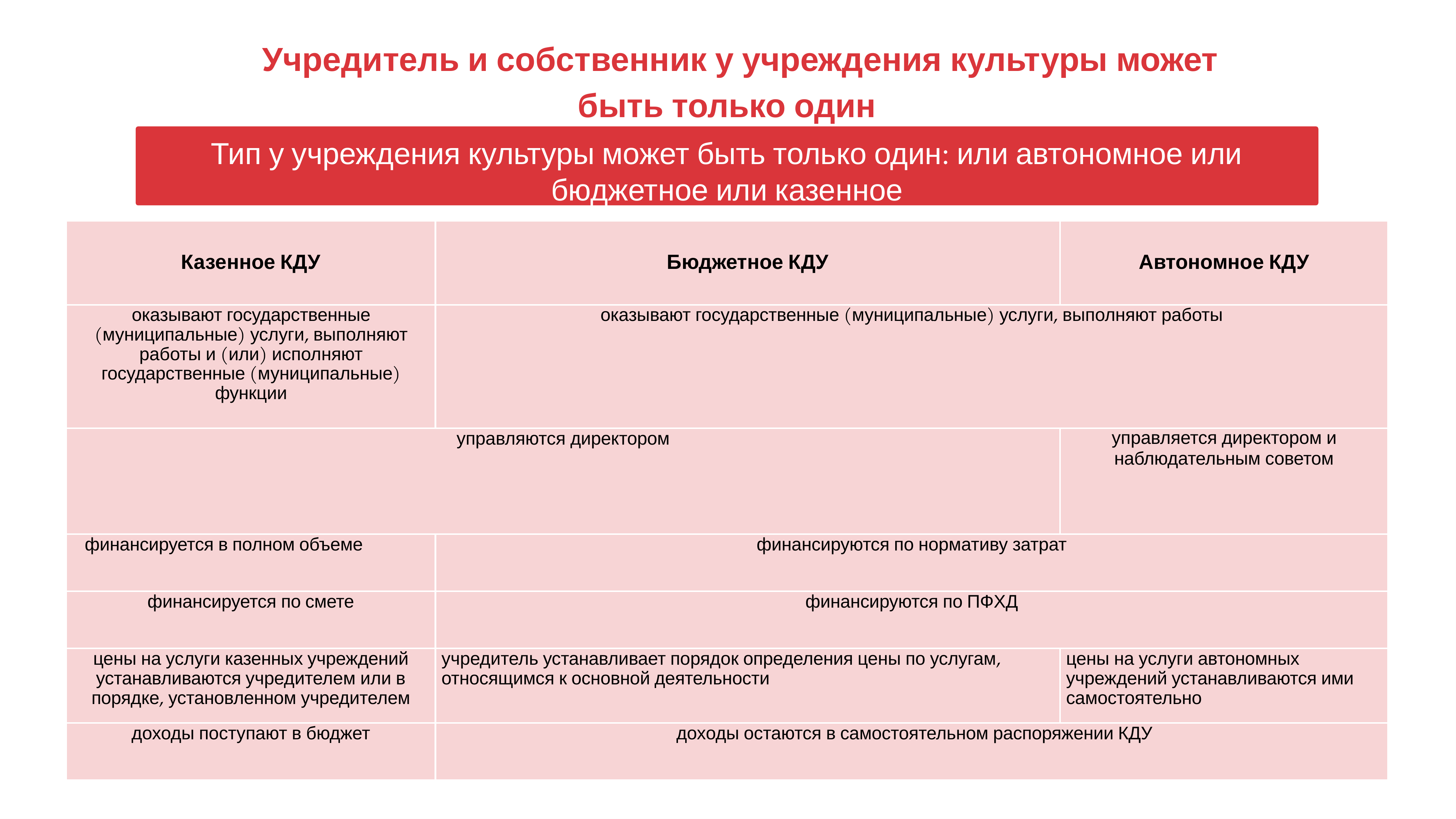

Учредитель и собственник у учреждения культуры может быть только один

Тип у учреждения культуры может быть только один: или автономное или бюджетное или казенное
| Казенное КДУ | Бюджетное КДУ | Автономное КДУ |
| --- | --- | --- |
| оказывают государственные (муниципальные) услуги, выполняют работы и (или) исполняют государственные (муниципальные) функции | оказывают государственные (муниципальные) услуги, выполняют работы |  |
| управляются директором |  | управляется директором и наблюдательным советом |
| финансируется в полном объеме | финансируются по нормативу затрат |  |
| финансируется по смете | финансируются по ПФХД |  |
| цены на услуги казенных учреждений устанавливаются учредителем или в порядке, установленном учредителем | учредитель устанавливает порядок определения цены по услугам, относящимся к основной деятельности | цены на услуги автономных учреждений устанавливаются ими самостоятельно |
| доходы поступают в бюджет | доходы остаются в самостоятельном распоряжении КДУ |  |